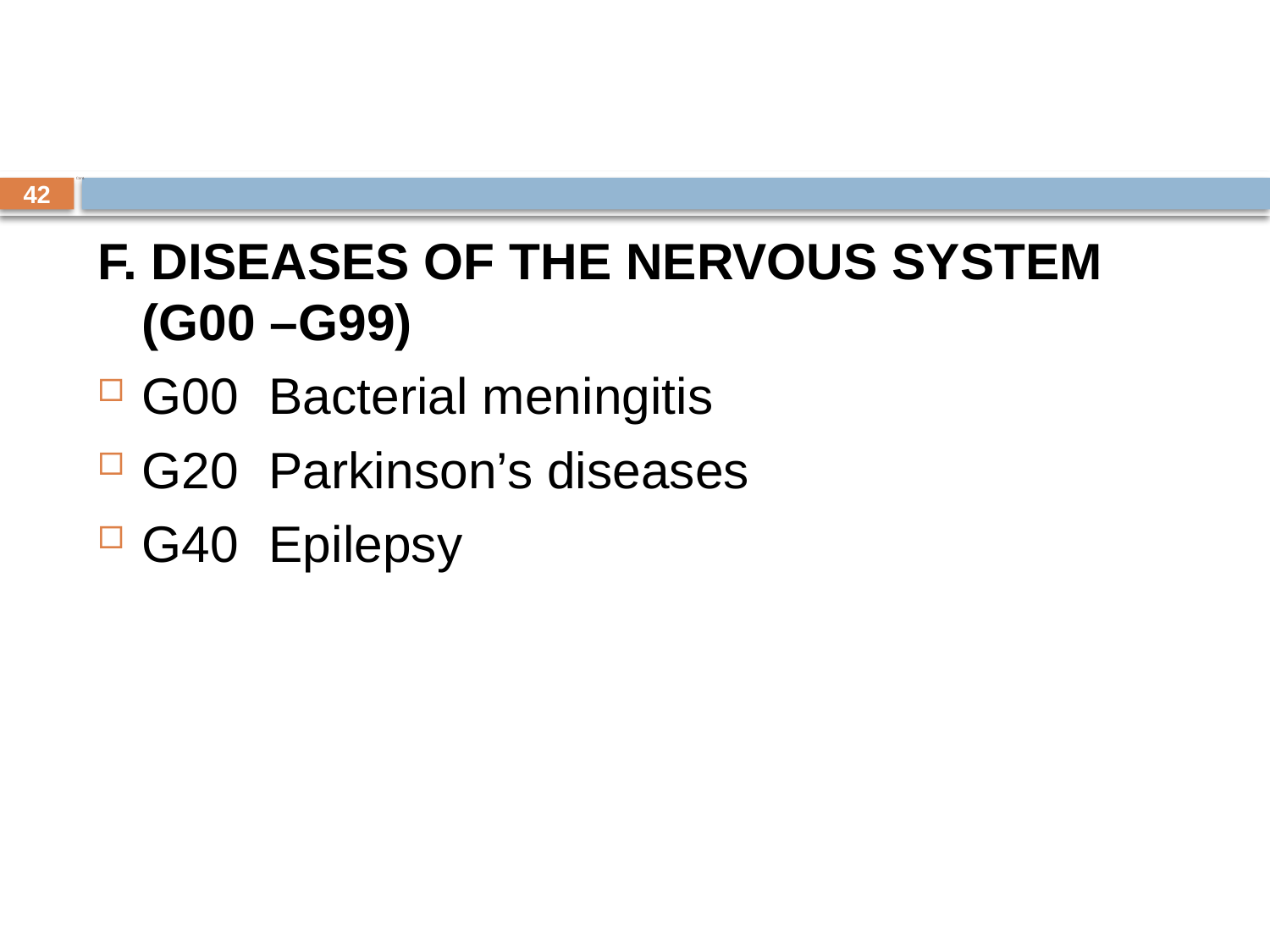

# Cont.
42
F. DISEASES OF THE NERVOUS SYSTEM (G00 –G99)
G00	Bacterial meningitis
G20	Parkinson’s diseases
G40	Epilepsy